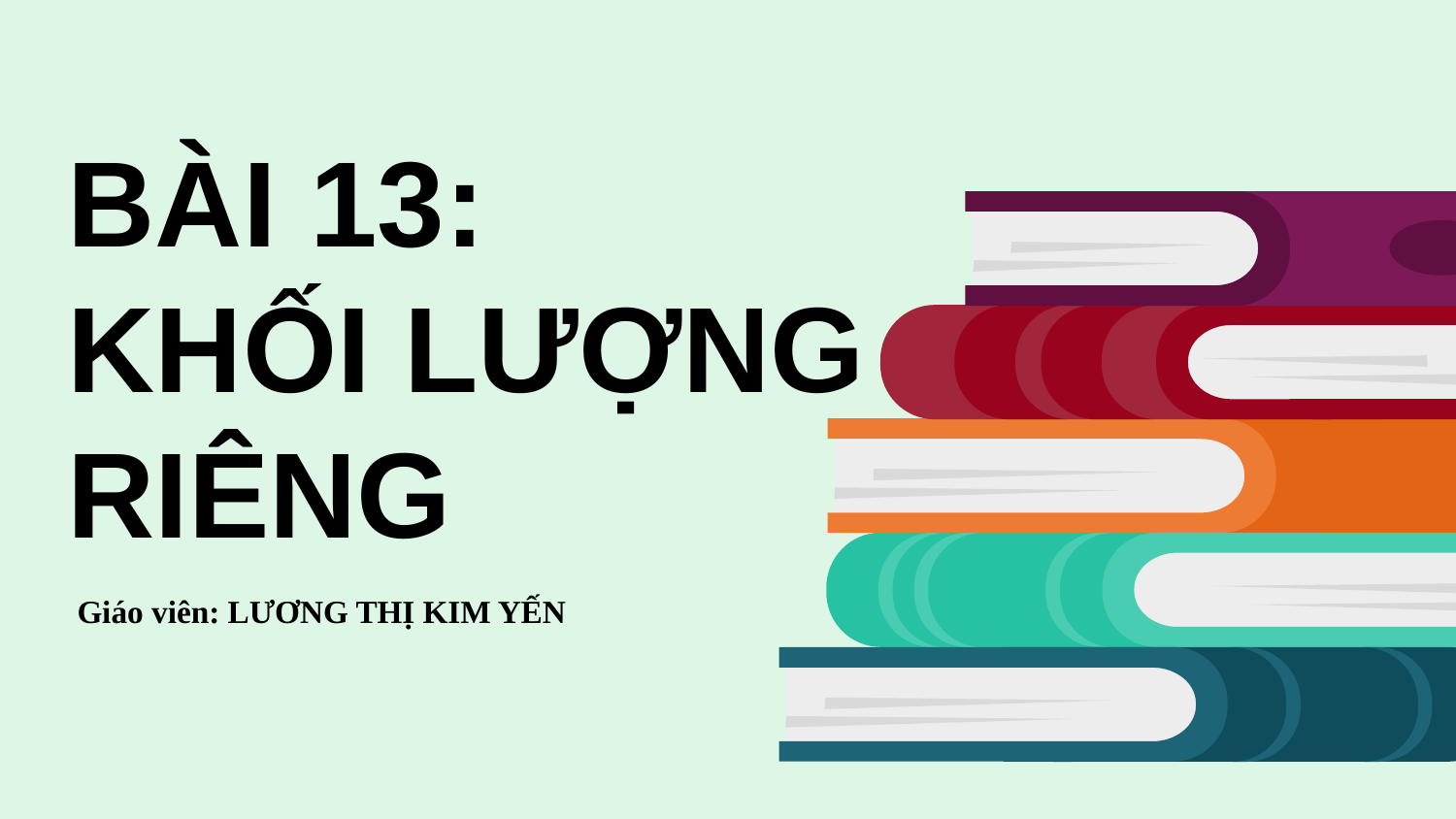

# BÀI 13: KHỐI LƯỢNG RIÊNG

Giáo viên: LƯƠNG THỊ KIM YẾN